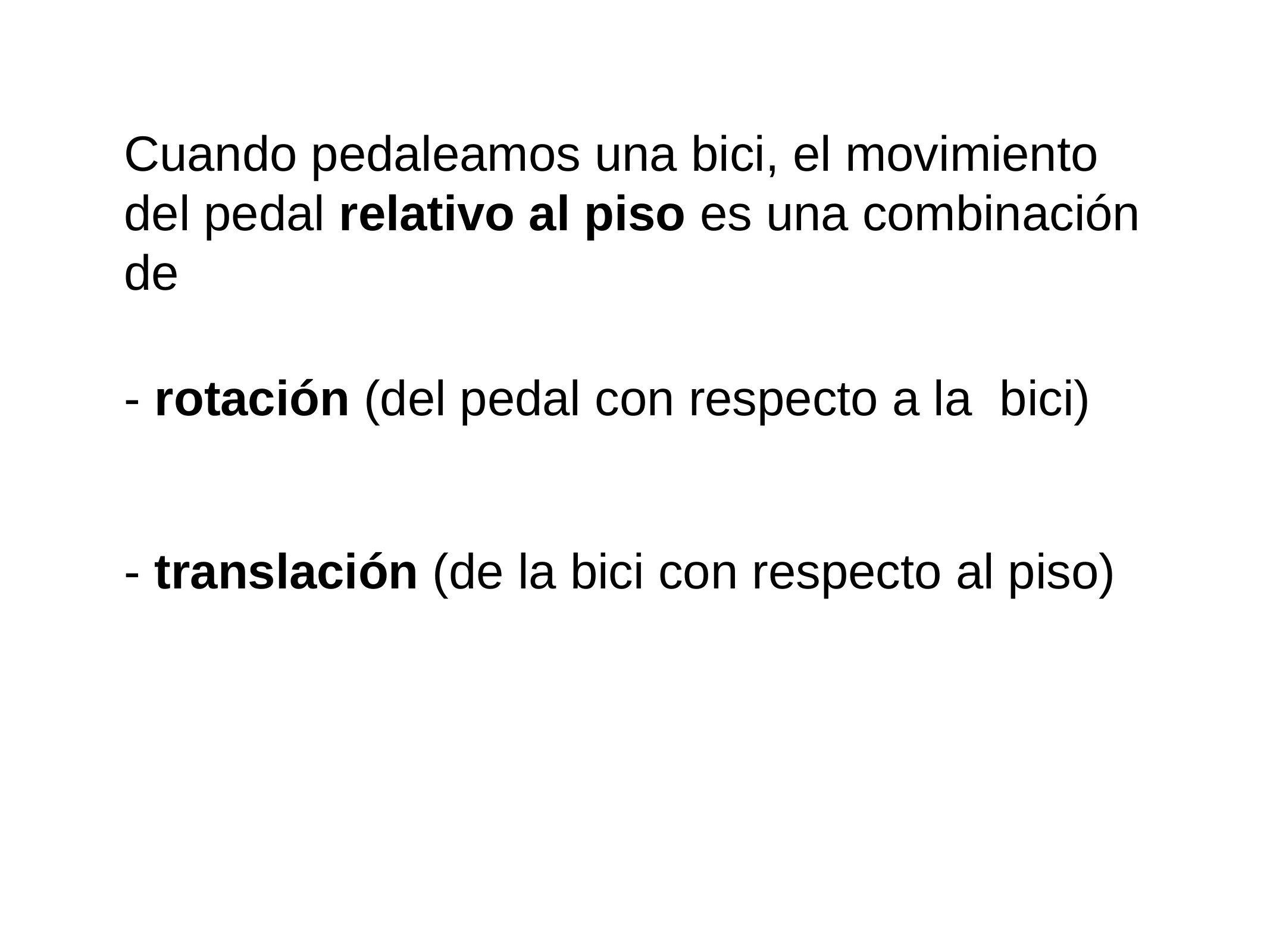

Cuando pedaleamos una bici, el movimiento del pedal relativo al piso es una combinación de
- rotación (del pedal con respecto a la  bici)

- translación (de la bici con respecto al piso)
7